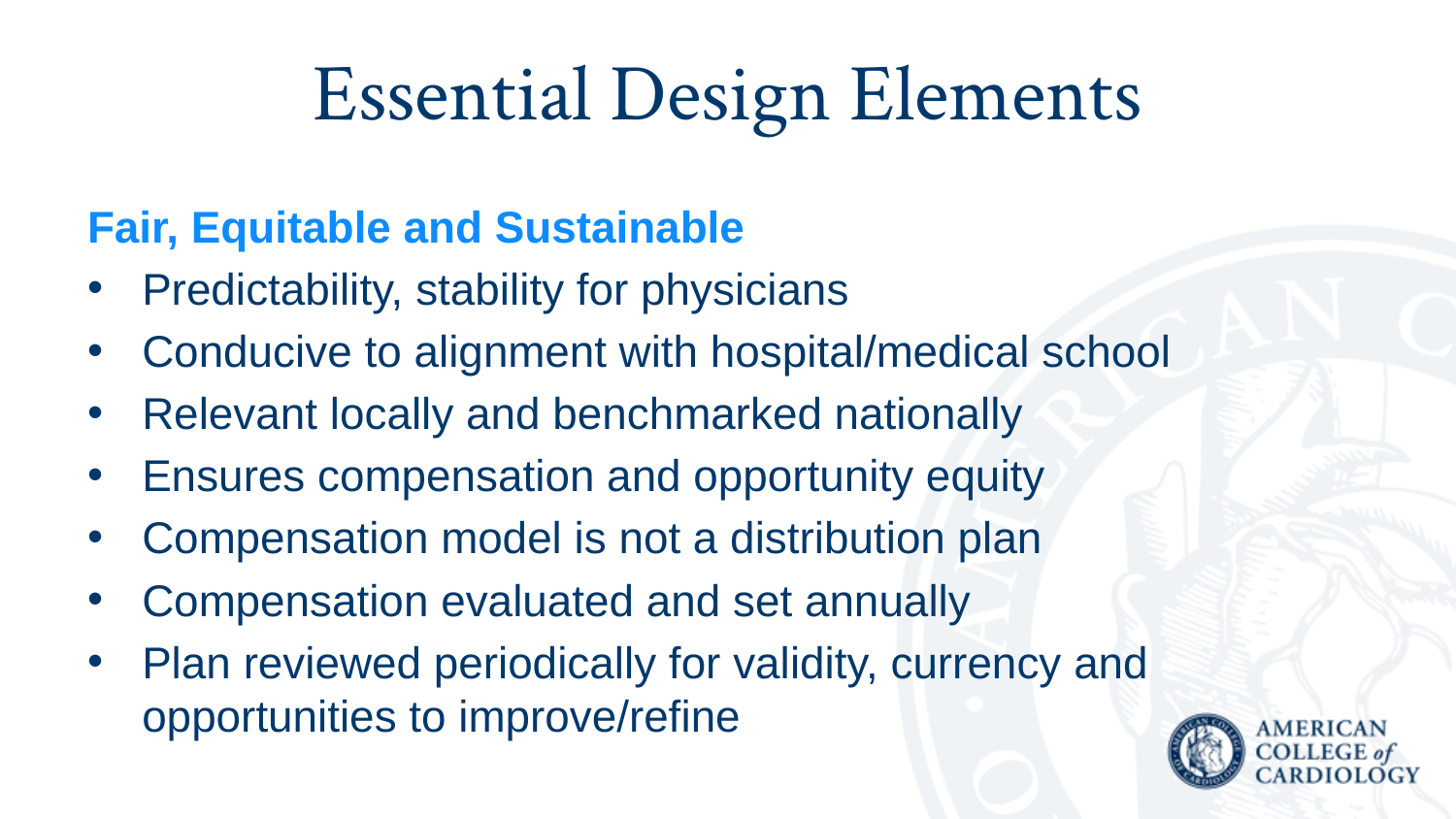

# Essential Design Elements
Fair, Equitable and Sustainable
Predictability, stability for physicians
Conducive to alignment with hospital/medical school
Relevant locally and benchmarked nationally
Ensures compensation and opportunity equity
Compensation model is not a distribution plan
Compensation evaluated and set annually
Plan reviewed periodically for validity, currency and opportunities to improve/refine